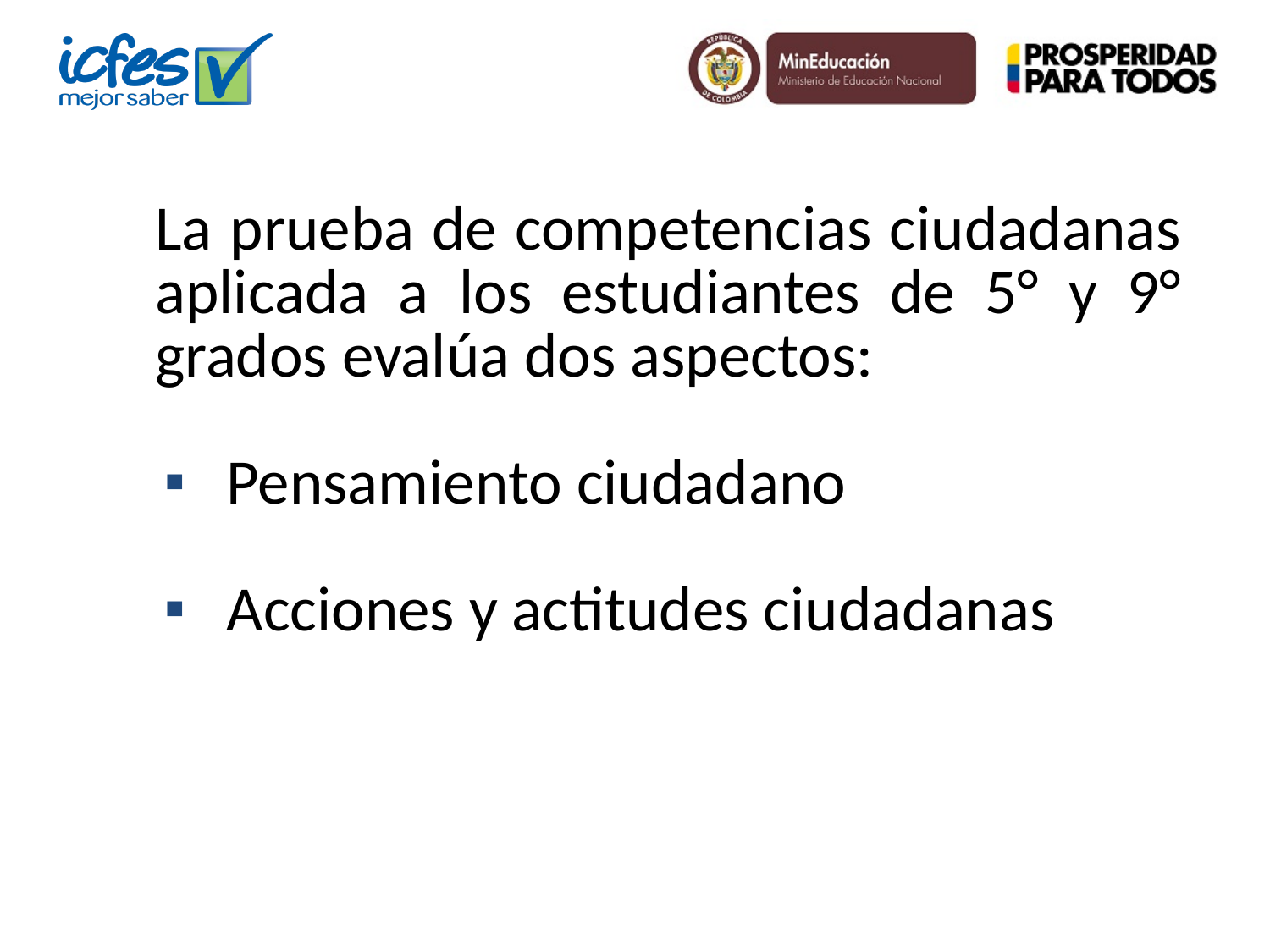

La prueba de competencias ciudadanas aplicada a los estudiantes de 5° y 9° grados evalúa dos aspectos:

Pensamiento ciudadano

Acciones y actitudes ciudadanas